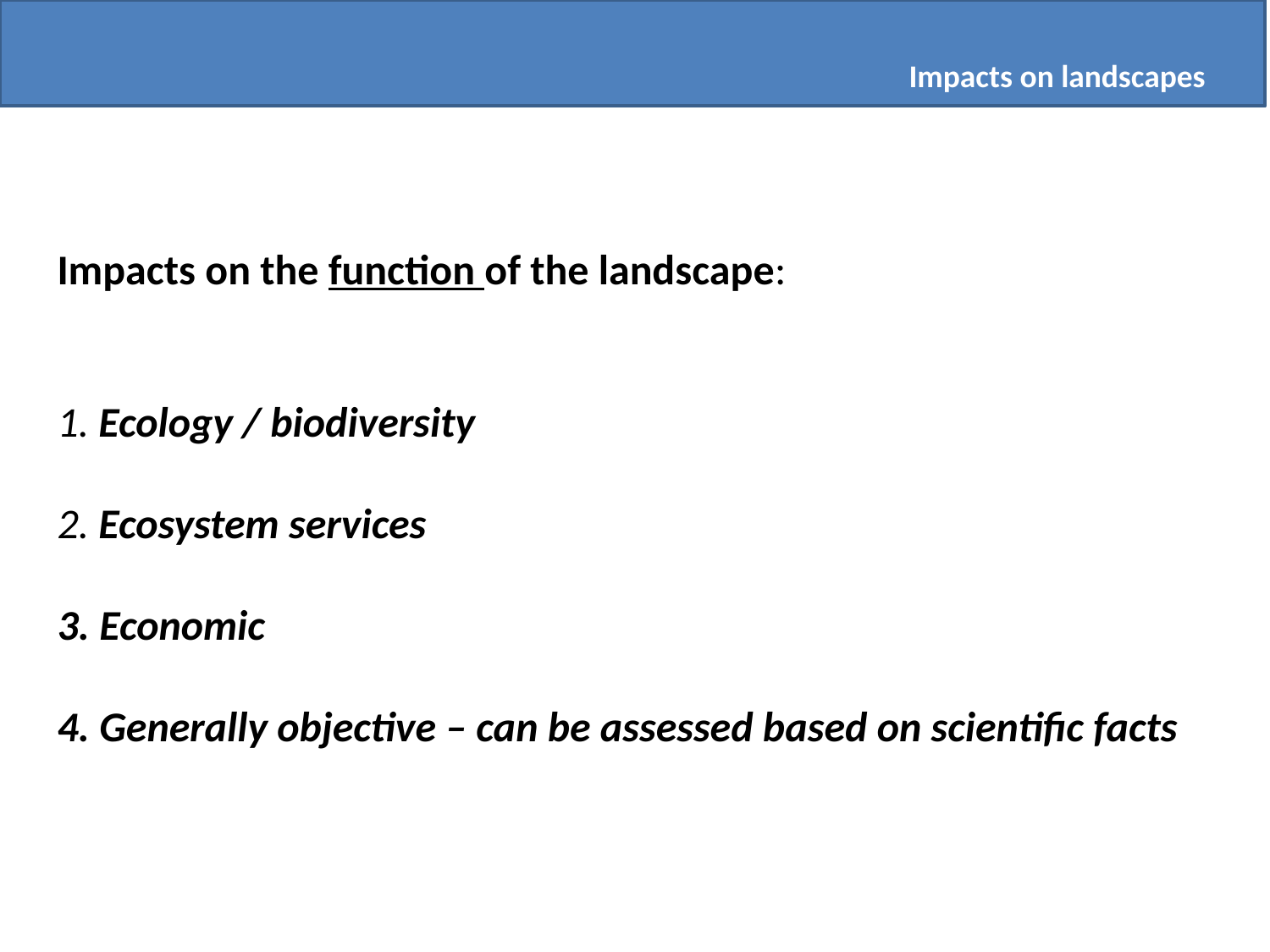

Impacts on landscapes
Impacts on the function of the landscape:

1. Ecology / biodiversity

2. Ecosystem services

3. Economic

4. Generally objective – can be assessed based on scientific facts